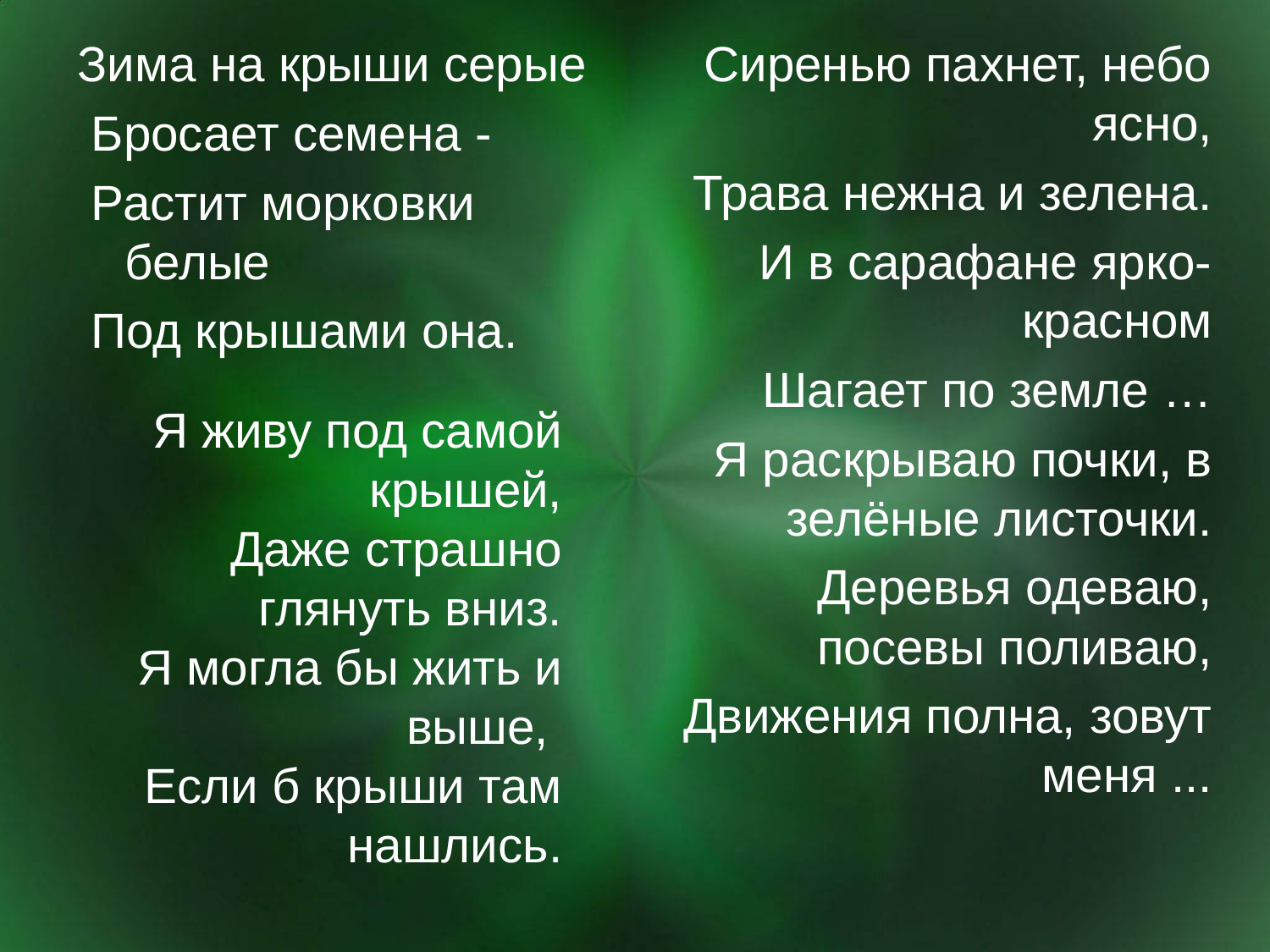

Зима на крыши серые
 Бросает семена -
 Растит морковки белые
 Под крышами она.

Сиренью пахнет, небо ясно,
 Трава нежна и зелена.
 И в сарафане ярко-красном
 Шагает по земле …
Я раскрываю почки, в зелёные листочки.
 Деревья одеваю, посевы поливаю,
 Движения полна, зовут меня ...
 Я живу под самой крышей,
 Даже страшно глянуть вниз.
 Я могла бы жить и выше,
 Если б крыши там нашлись.